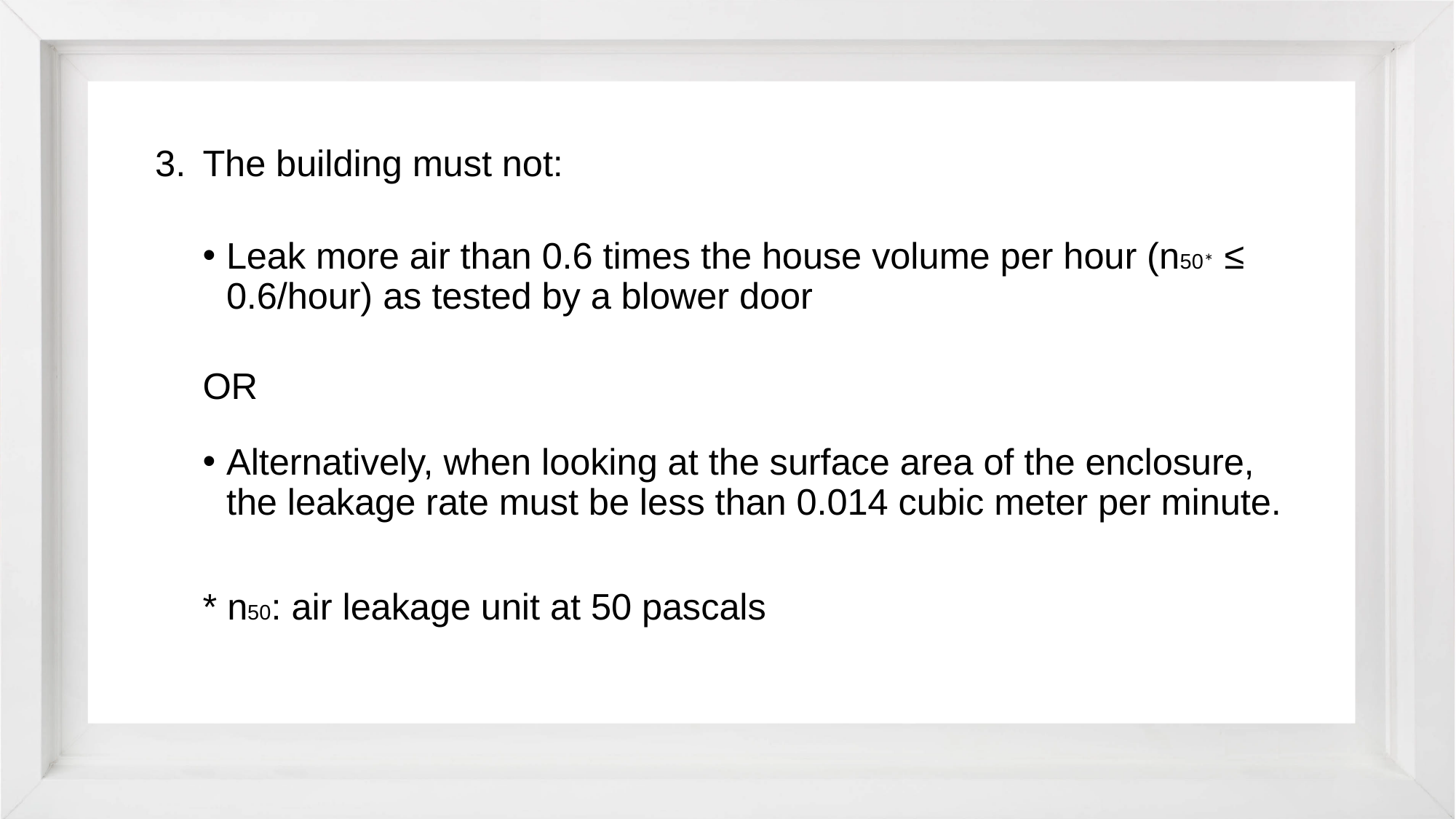

The building must not:

Leak more air than 0.6 times the house volume per hour (n50* ≤ 0.6/hour) as tested by a blower door

OR

Alternatively, when looking at the surface area of the enclosure, the leakage rate must be less than 0.014 cubic meter per minute.

* n50: air leakage unit at 50 pascals